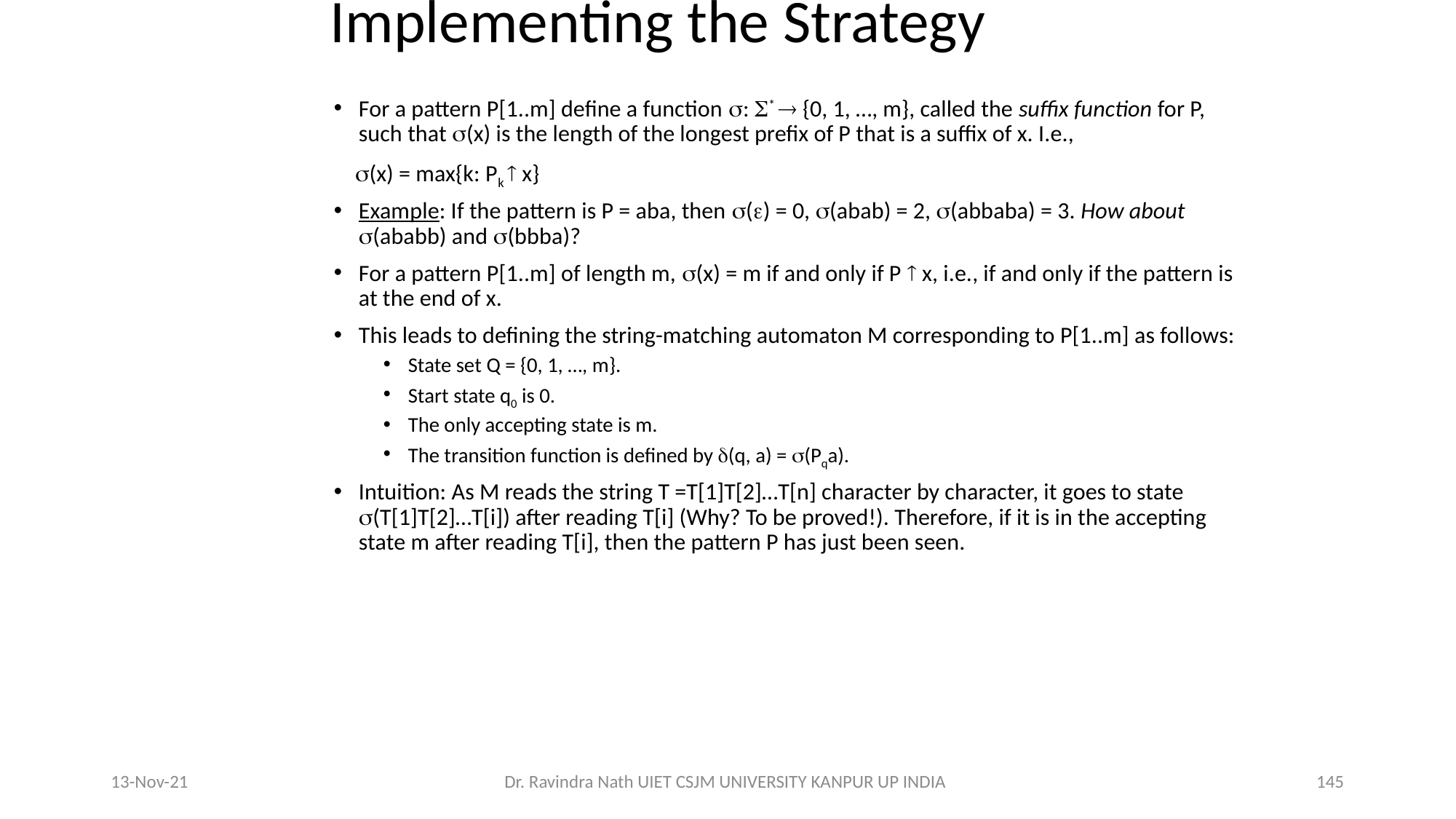

# Implementing the Strategy
For a pattern P[1..m] define a function σ: Σ* → {0, 1, …, m}, called the suffix function for P, such that σ(x) is the length of the longest prefix of P that is a suffix of x. I.e.,
    σ(x) = max{k: Pk ↑ x}
Example: If the pattern is P = aba, then σ(ε) = 0, σ(abab) = 2, σ(abbaba) = 3. How about σ(ababb) and σ(bbba)?
For a pattern P[1..m] of length m, σ(x) = m if and only if P ↑ x, i.e., if and only if the pattern is at the end of x.
This leads to defining the string-matching automaton M corresponding to P[1..m] as follows:
State set Q = {0, 1, …, m}.
Start state q0 is 0.
The only accepting state is m.
The transition function is defined by δ(q, a) = σ(Pqa).
Intuition: As M reads the string T =T[1]T[2]…T[n] character by character, it goes to state σ(T[1]T[2]…T[i]) after reading T[i] (Why? To be proved!). Therefore, if it is in the accepting state m after reading T[i], then the pattern P has just been seen.

13-Nov-21
Dr. Ravindra Nath UIET CSJM UNIVERSITY KANPUR UP INDIA
145